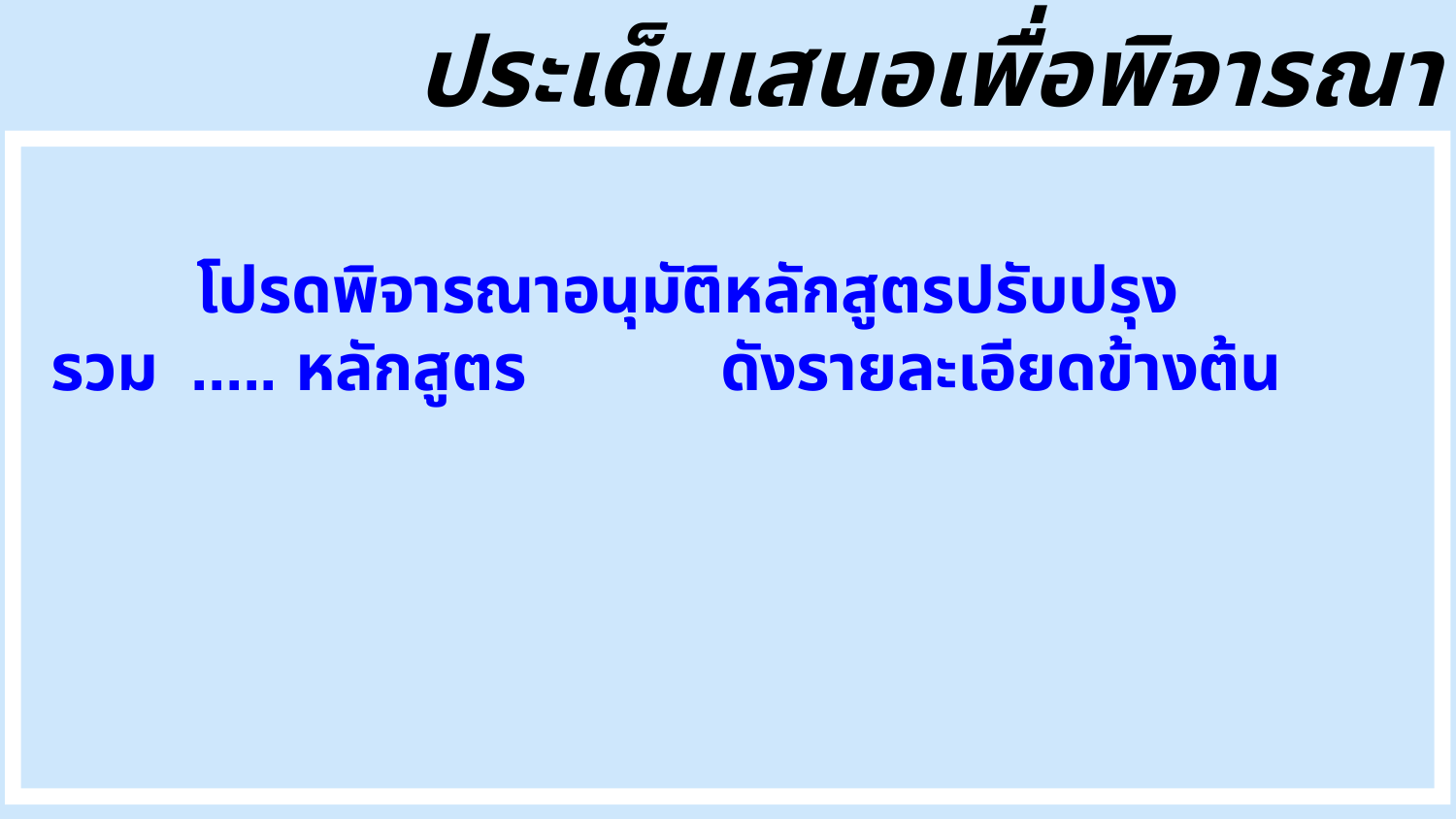

ประเด็นเสนอเพื่อพิจารณา

	โปรดพิจารณาอนุมัติหลักสูตรปรับปรุง รวม  ..... หลักสูตร            ดังรายละเอียดข้างต้น